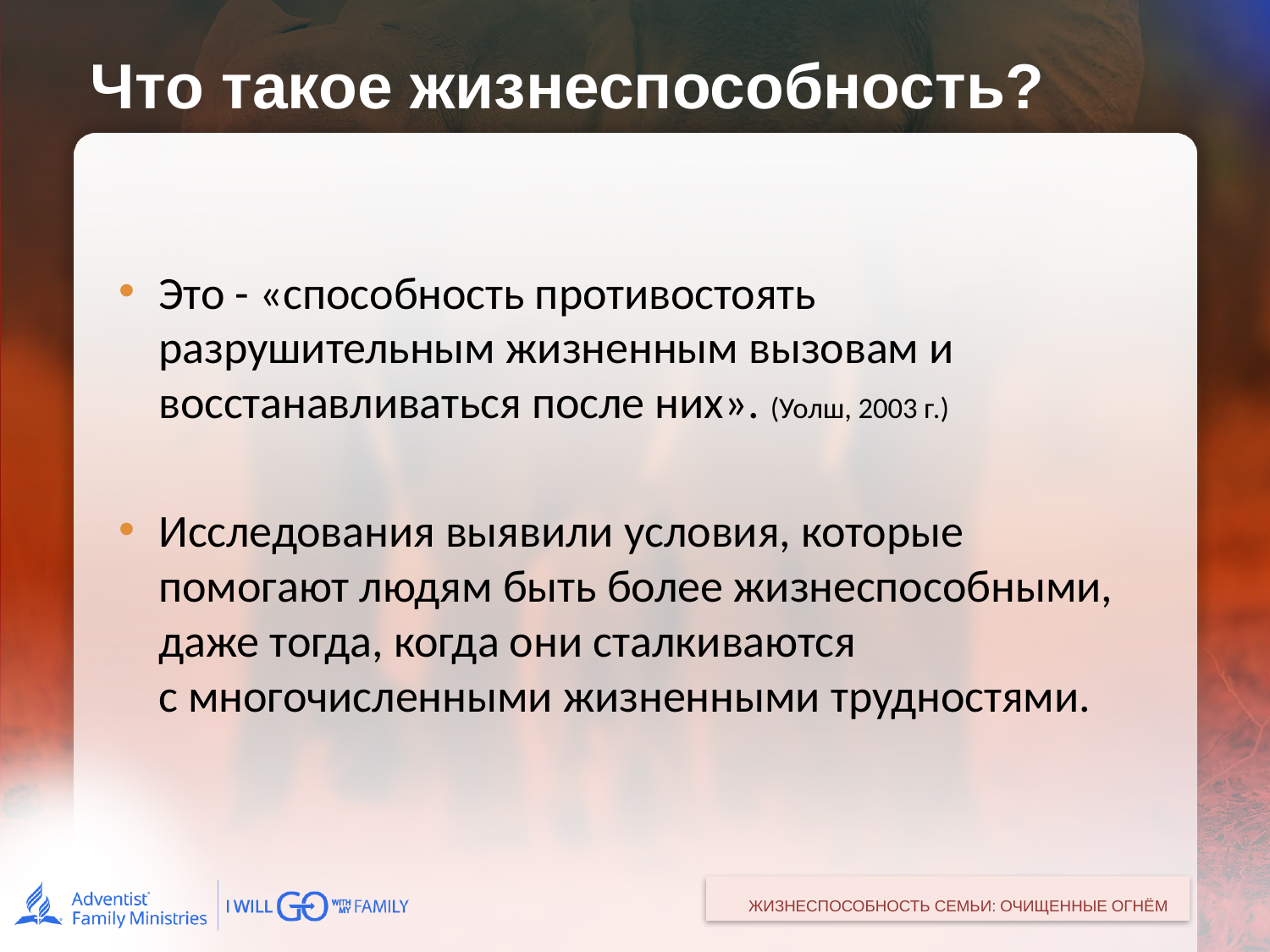

# Что такое жизнеспособность?
Это - «способность противостоять разрушительным жизненным вызовам и восстанавливаться после них». (Уолш, 2003 г.)

Исследования выявили условия, которые помогают людям быть более жизнеспособными, даже тогда, когда они сталкиваются
с многочисленными жизненными трудностями.

ЖИЗНЕСПОСОБНОСТЬ СЕМЬИ: ОЧИЩЕННЫЕ ОГНЁМ